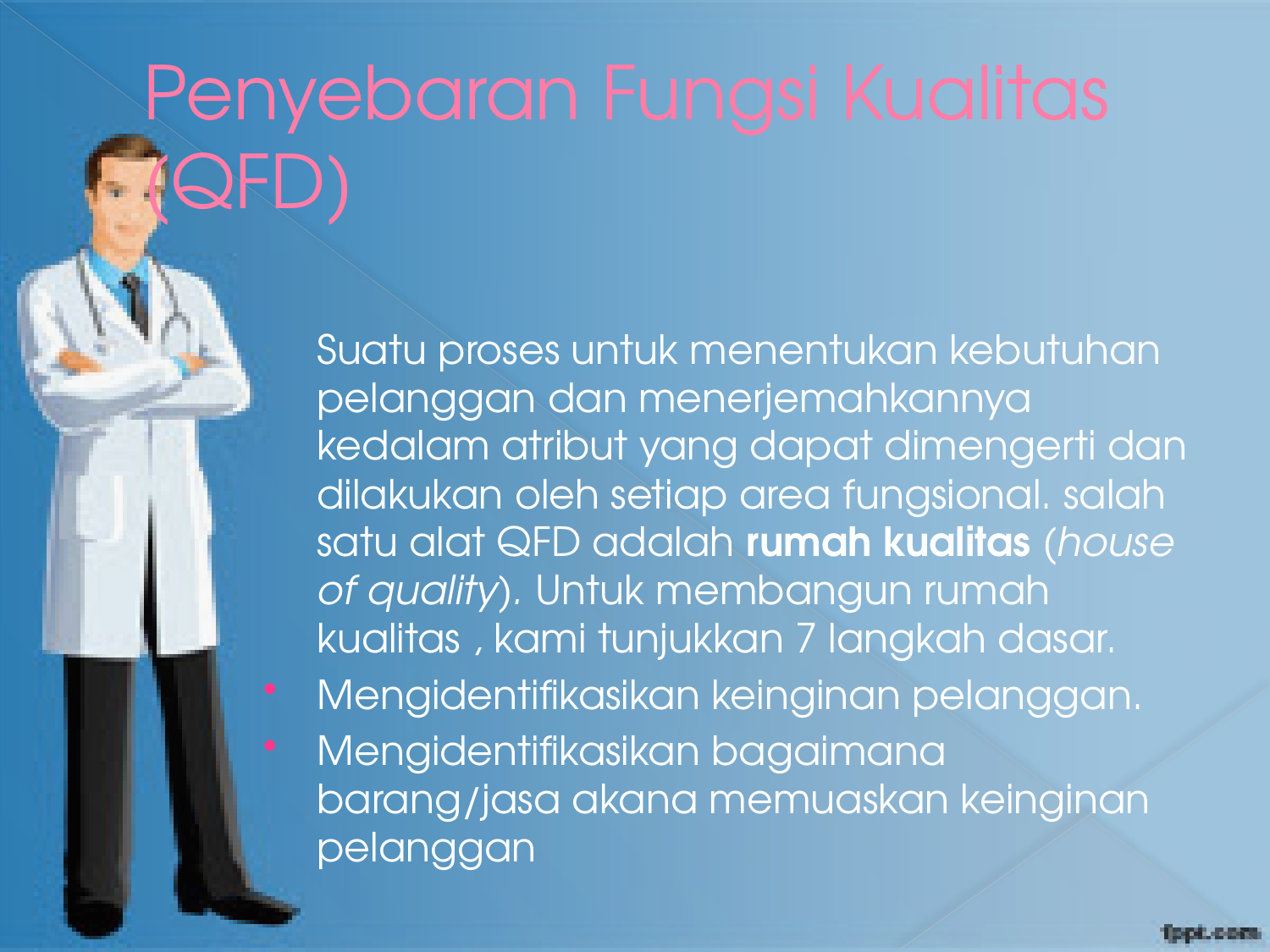

# Penyebaran Fungsi Kualitas (QFD)

	Suatu proses untuk menentukan kebutuhan pelanggan dan menerjemahkannya kedalam atribut yang dapat dimengerti dan dilakukan oleh setiap area fungsional. salah satu alat QFD adalah rumah kualitas (house of quality). Untuk membangun rumah kualitas , kami tunjukkan 7 langkah dasar.
Mengidentifikasikan keinginan pelanggan.
Mengidentifikasikan bagaimana barang/jasa akana memuaskan keinginan pelanggan